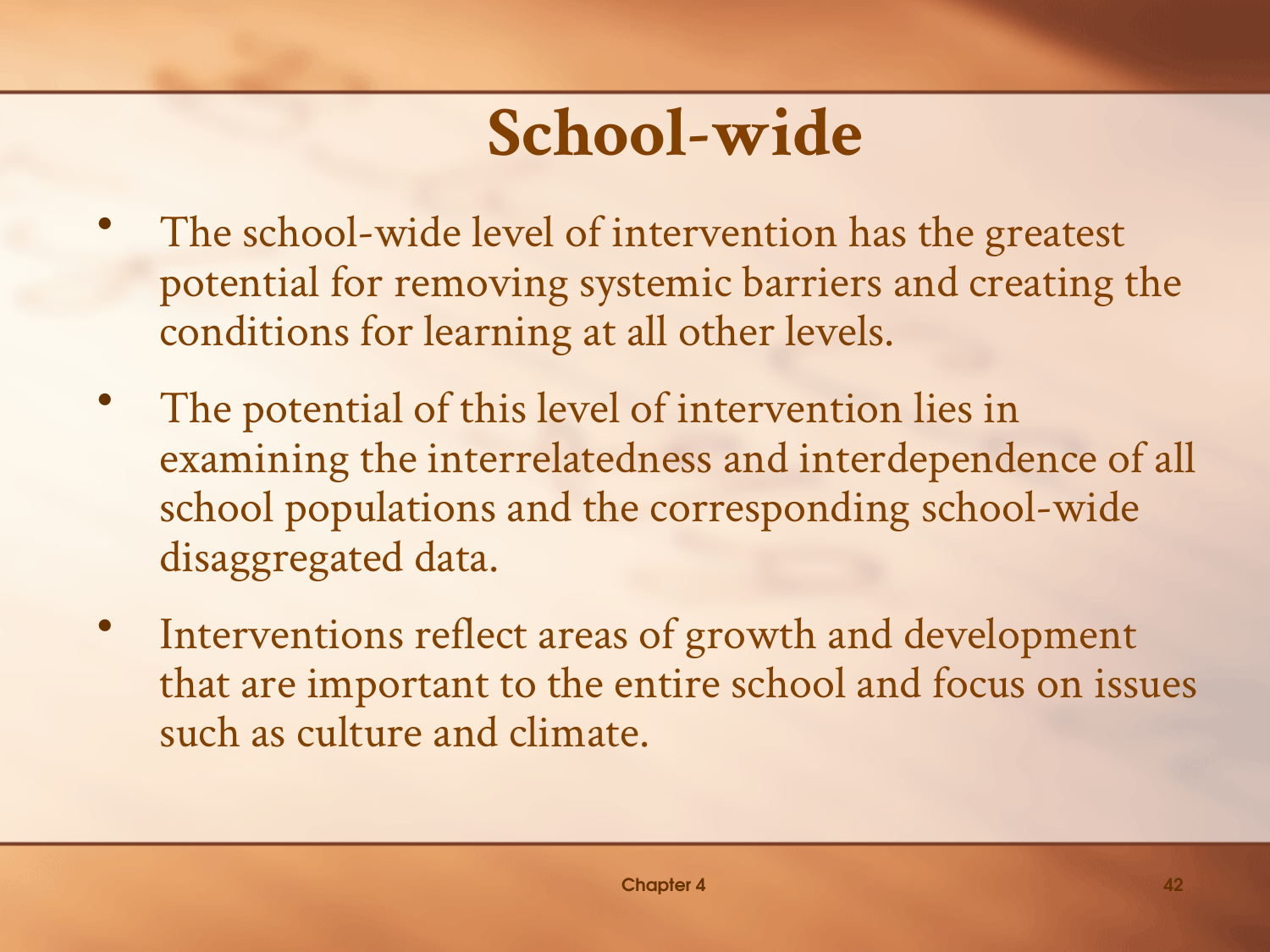

School-wide
The school-wide level of intervention has the greatest potential for removing systemic barriers and creating the conditions for learning at all other levels.
The potential of this level of intervention lies in examining the interrelatedness and interdependence of all school populations and the corresponding school-wide disaggregated data.
Interventions reflect areas of growth and development that are important to the entire school and focus on issues such as culture and climate.
Chapter 4
42